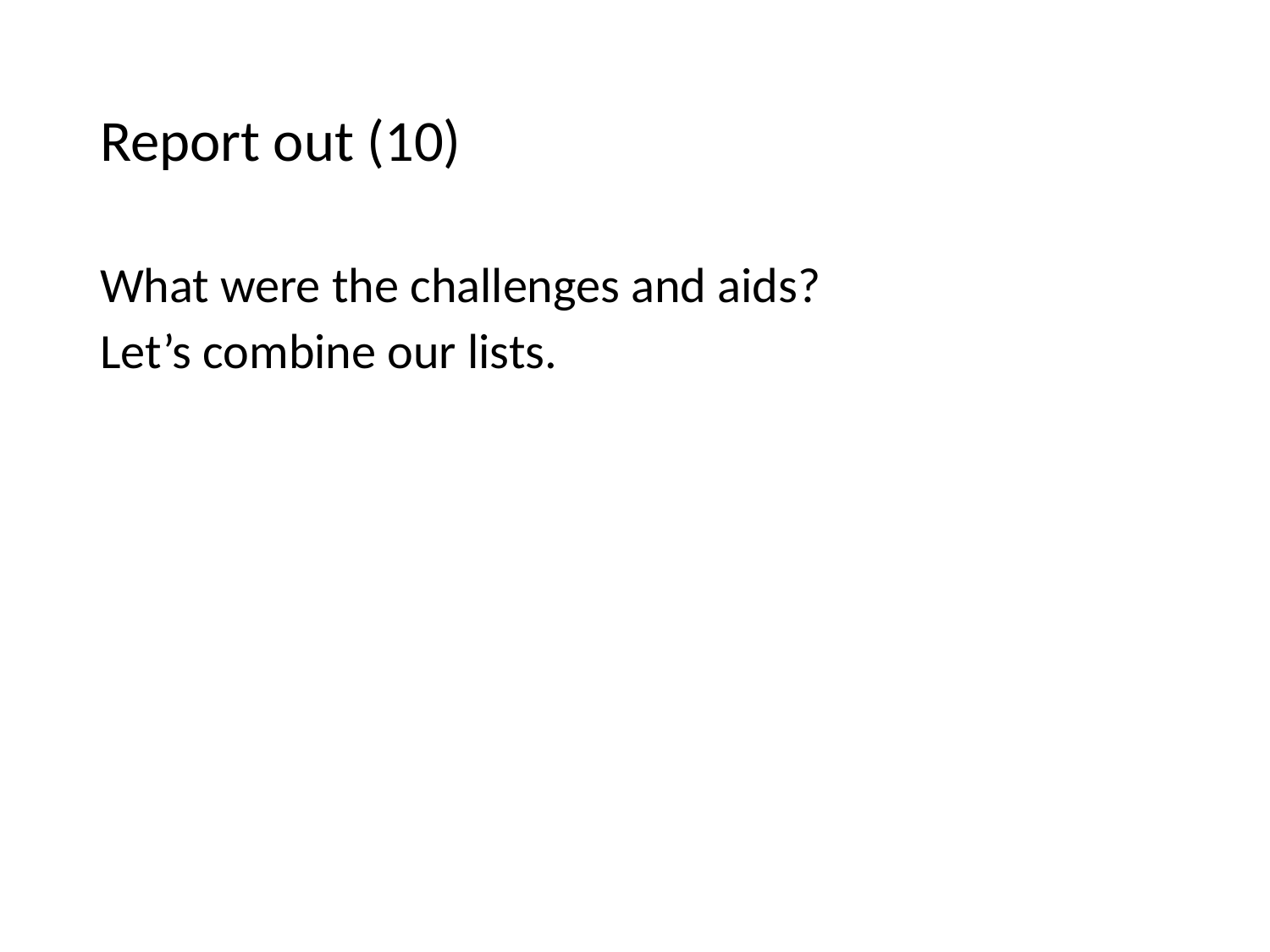

# Report out (10)
What were the challenges and aids?
Let’s combine our lists.